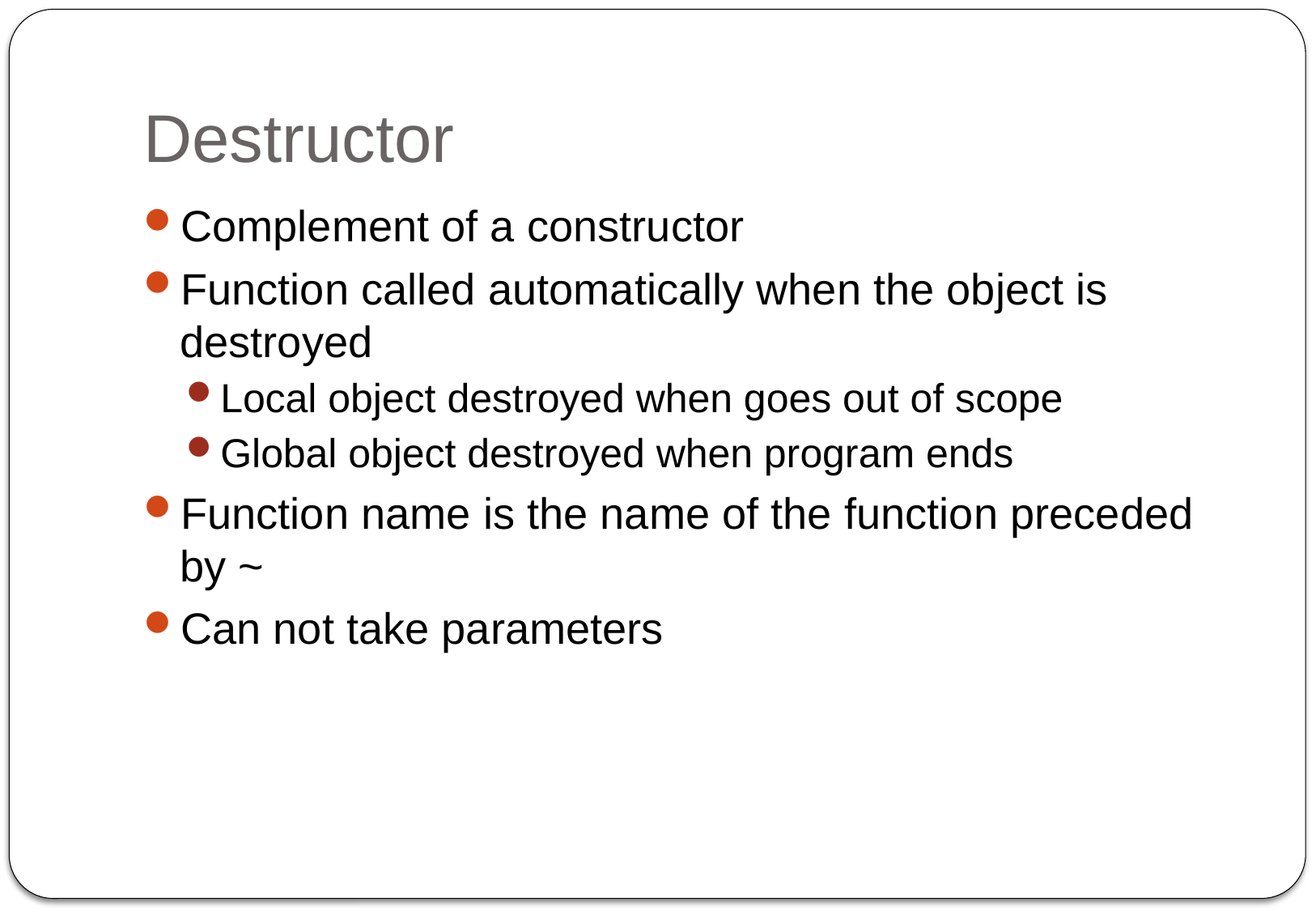

# Destructor
Complement of a constructor
Function called automatically when the object is destroyed
Local object destroyed when goes out of scope
Global object destroyed when program ends
Function name is the name of the function preceded by ~
Can not take parameters